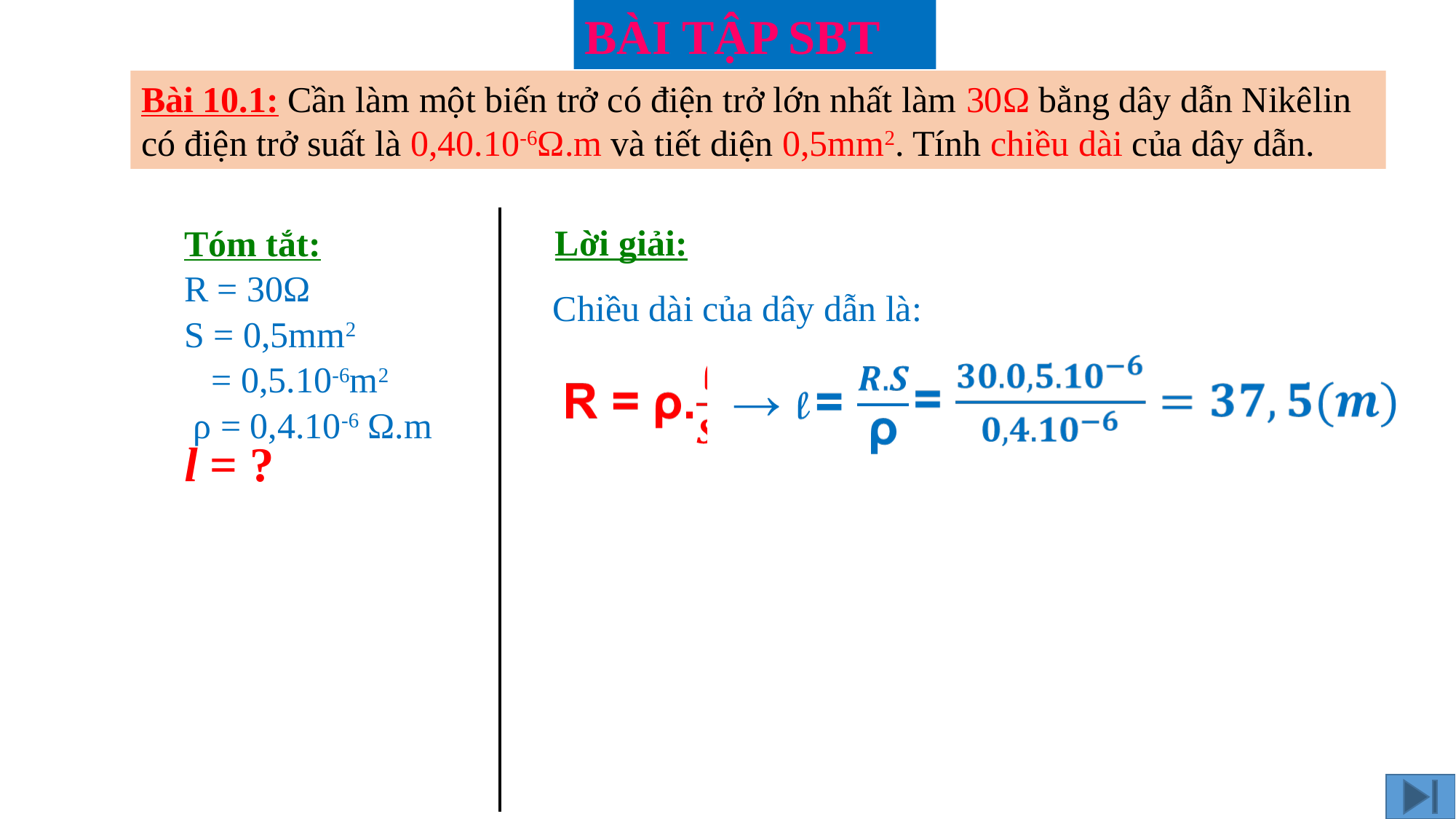

BÀI TẬP SBT
Bài 10.1: Cần làm một biến trở có điện trở lớn nhất làm 30Ω bằng dây dẫn Nikêlin có điện trở suất là 0,40.10-6Ω.m và tiết diện 0,5mm2. Tính chiều dài của dây dẫn.
Lời giải:

Tóm tắt:
R = 30Ω
S = 0,5mm2
   = 0,5.10-6m2
 ρ = 0,4.10-6 Ω.m
l = ?
Chiều dài của dây dẫn là:

R2= 8